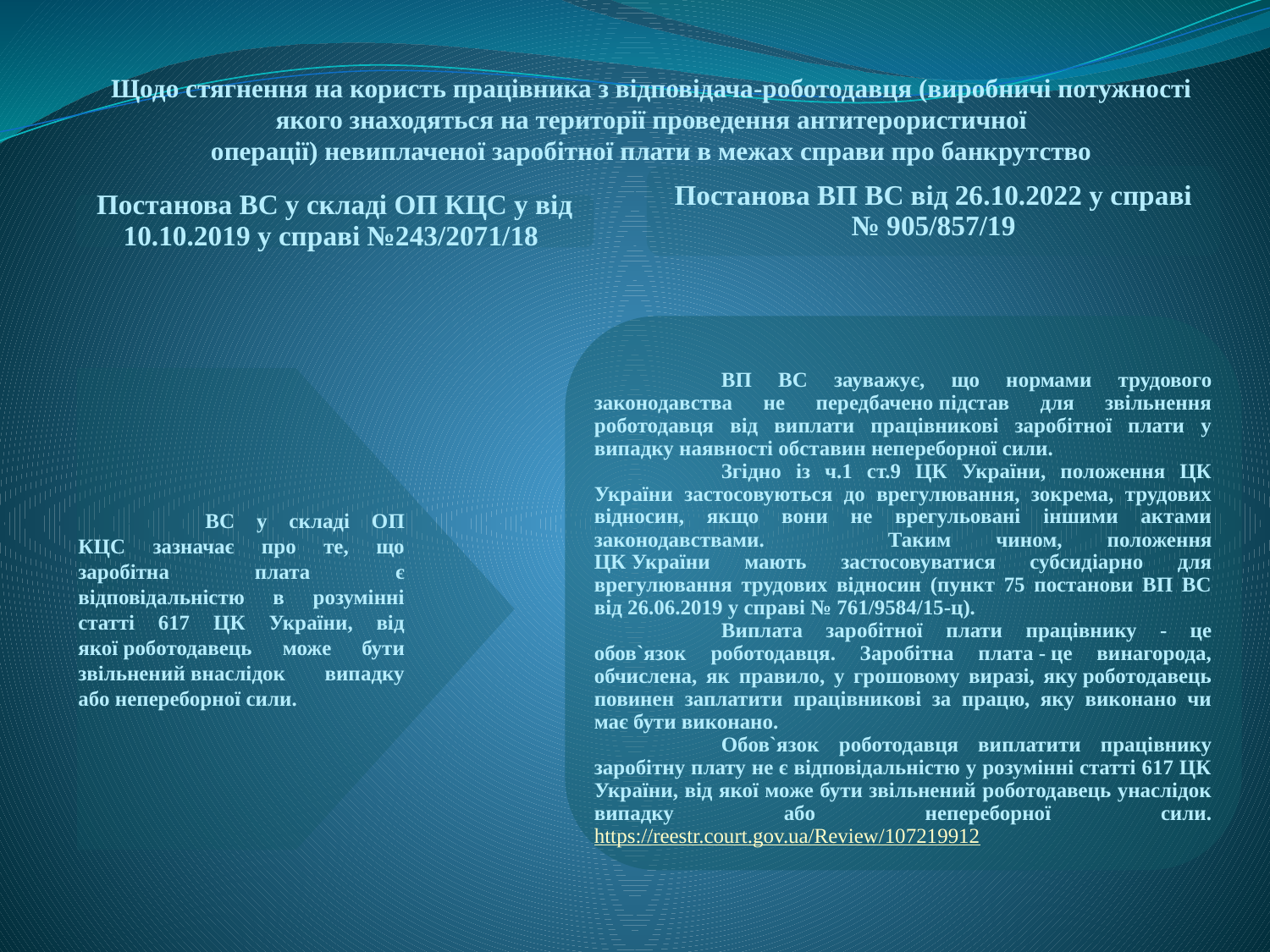

Щодо стягнення на користь працівника з відповідача-роботодавця (виробничі потужності якого знаходяться на території проведення антитерористичної операції) невиплаченої заробітної плати в межах справи про банкрутство
Постанова ВС у складі ОП КЦС у від 10.10.2019 у справі №243/2071/18
Постанова ВП ВС від 26.10.2022 у справі № 905/857/19
	ВС у складі ОП КЦС зазначає про те, що заробітна плата є відповідальністю в розумінні статті 617 ЦК України, від якої роботодавець може бути звільнений внаслідок випадку або непереборної сили.

	ВП ВС зауважує, що нормами трудового законодавства не передбачено підстав для звільнення роботодавця від виплати працівникові заробітної плати у випадку наявності обставин непереборної сили.
	Згідно із ч.1 ст.9 ЦК України, положення ЦК України застосовуються до врегулювання, зокрема, трудових відносин, якщо вони не врегульовані іншими актами законодавствами. 	Таким чином, положення ЦК України мають застосовуватися субсидіарно для врегулювання трудових відносин (пункт 75 постанови ВП ВС від 26.06.2019 у справі № 761/9584/15-ц).
	Виплата заробітної плати працівнику - це обов`язок роботодавця. Заробітна плата - це винагорода, обчислена, як правило, у грошовому виразі, яку роботодавець повинен заплатити працівникові за працю, яку виконано чи має бути виконано.
	Обов`язок роботодавця виплатити працівнику заробітну плату не є відповідальністю у розумінні статті 617 ЦК України, від якої може бути звільнений роботодавець унаслідок випадку або непереборної сили. https://reestr.court.gov.ua/Review/107219912